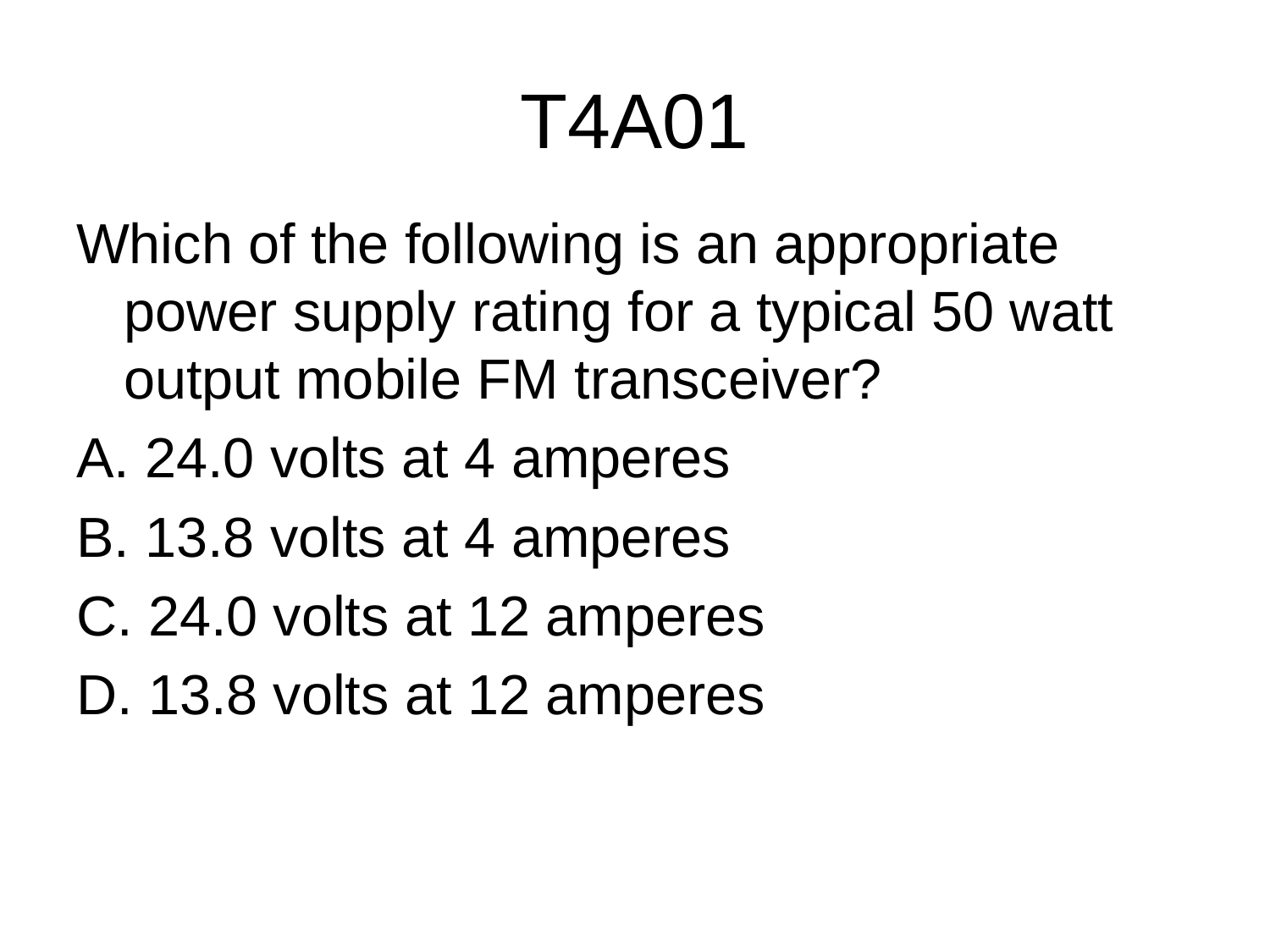

# T4A01
Which of the following is an appropriate power supply rating for a typical 50 watt output mobile FM transceiver?
A. 24.0 volts at 4 amperes
B. 13.8 volts at 4 amperes
C. 24.0 volts at 12 amperes
D. 13.8 volts at 12 amperes